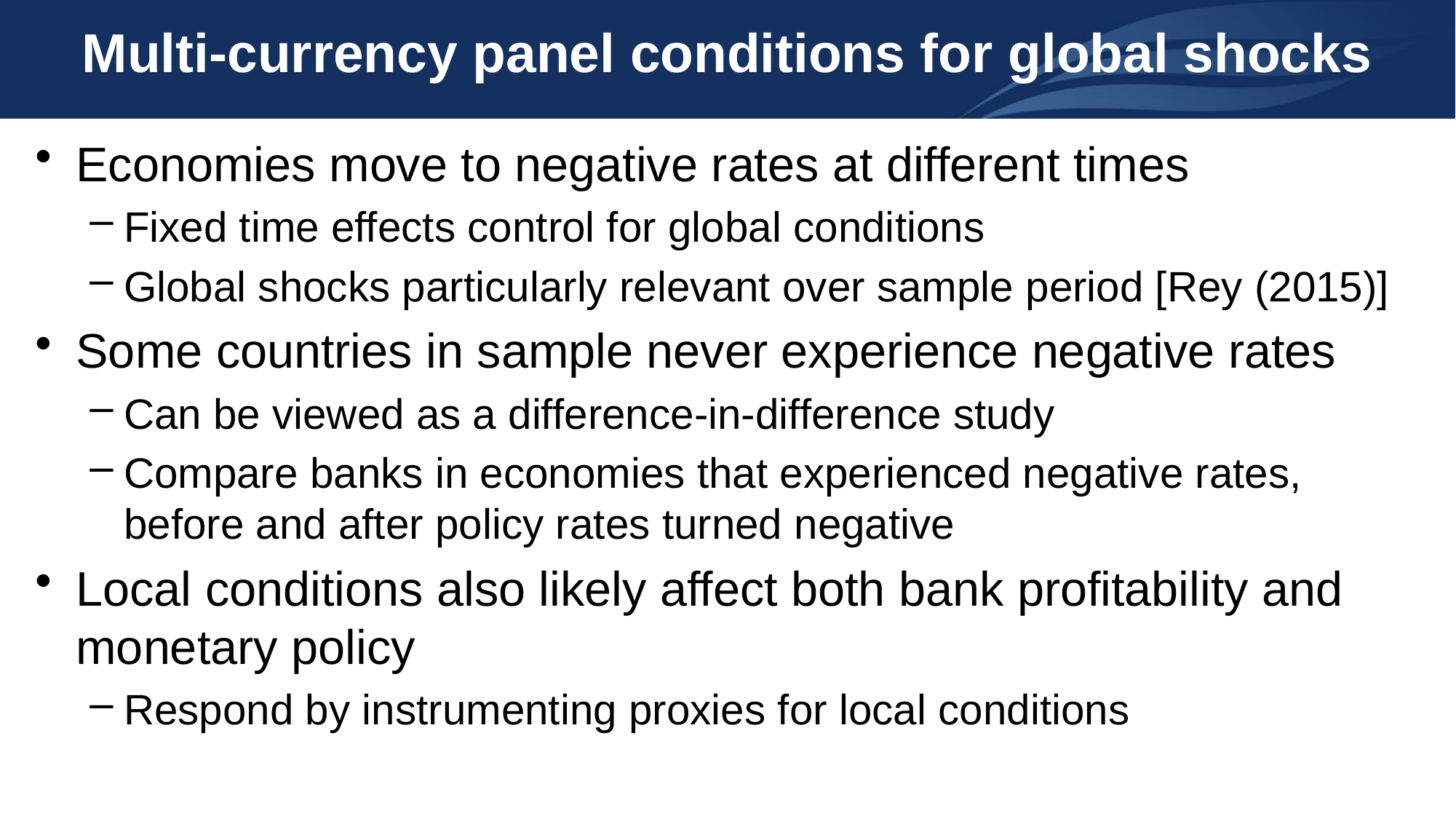

# Multi-currency panel conditions for global shocks
Economies move to negative rates at different times
Fixed time effects control for global conditions
Global shocks particularly relevant over sample period [Rey (2015)]
Some countries in sample never experience negative rates
Can be viewed as a difference-in-difference study
Compare banks in economies that experienced negative rates, before and after policy rates turned negative
Local conditions also likely affect both bank profitability and monetary policy
Respond by instrumenting proxies for local conditions